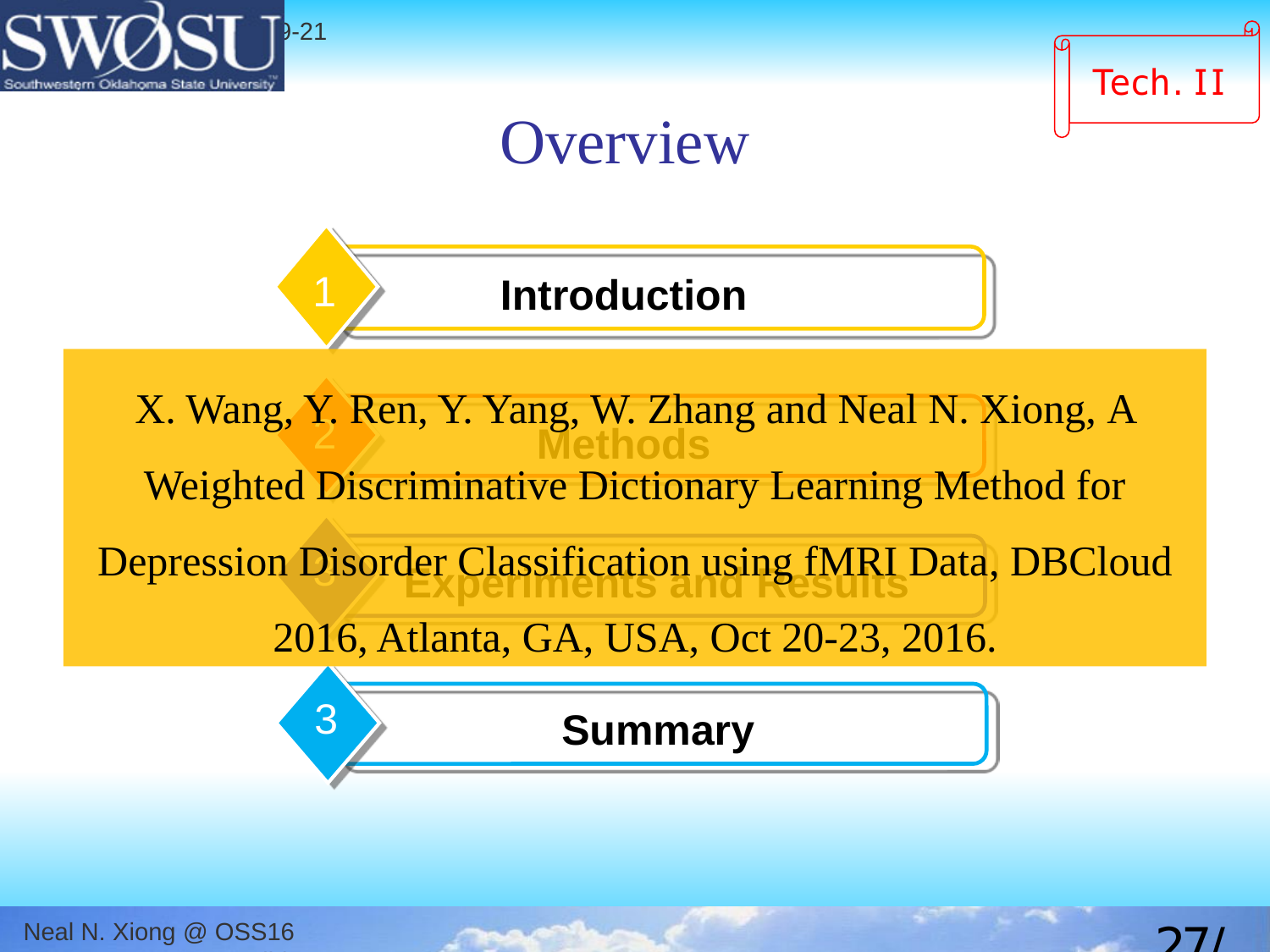

Tech. II
# Overview

1
Introduction
X. Wang, Y. Ren, Y. Yang, W. Zhang and Neal N. Xiong, A Weighted Discriminative Dictionary Learning Method for Depression Disorder Classification using fMRI Data, DBCloud 2016, Atlanta, GA, USA, Oct 20-23, 2016.

2

Methods

3

Experiments and Results

3

Summary
27/13